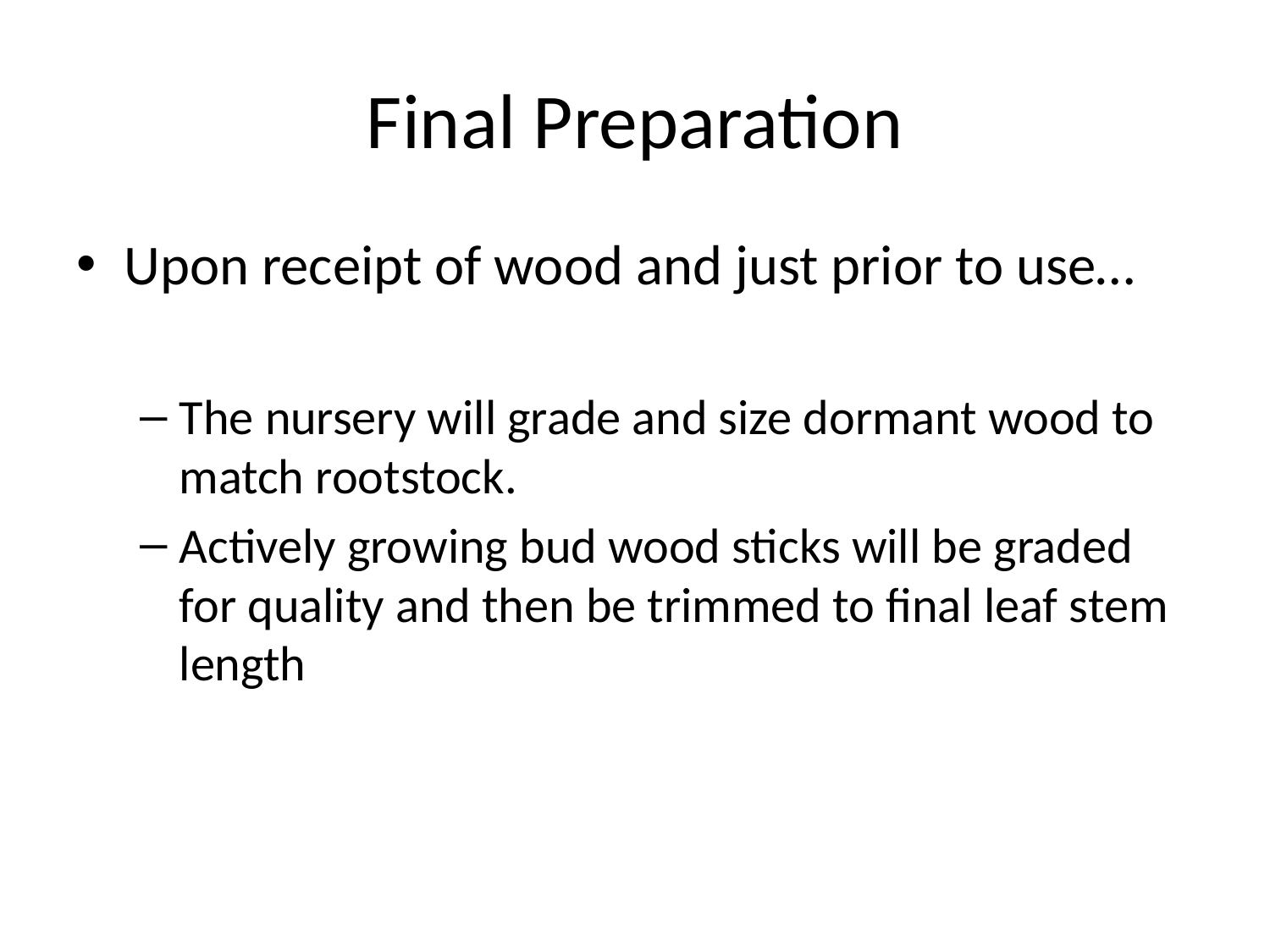

# Final Preparation
Upon receipt of wood and just prior to use…

The nursery will grade and size dormant wood to match rootstock.
Actively growing bud wood sticks will be graded for quality and then be trimmed to final leaf stem length